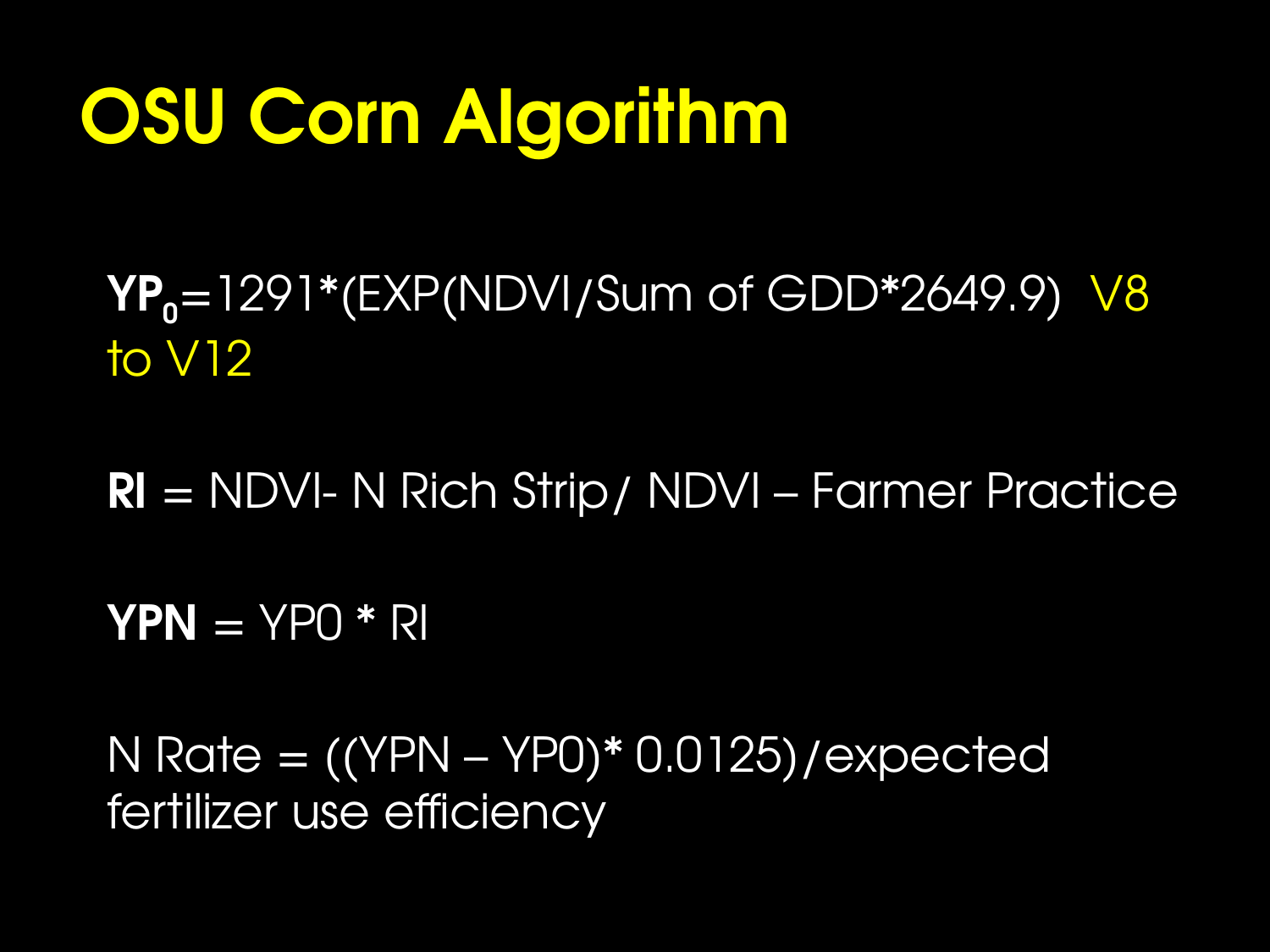

# OSU Corn Algorithm
YP0=1291*(EXP(NDVI/Sum of GDD*2649.9)  V8 to V12
RI = NDVI- N Rich Strip/ NDVI – Farmer Practice
YPN = YP0 * RI
N Rate = ((YPN – YP0)* 0.0125)/expected fertilizer use efficiency